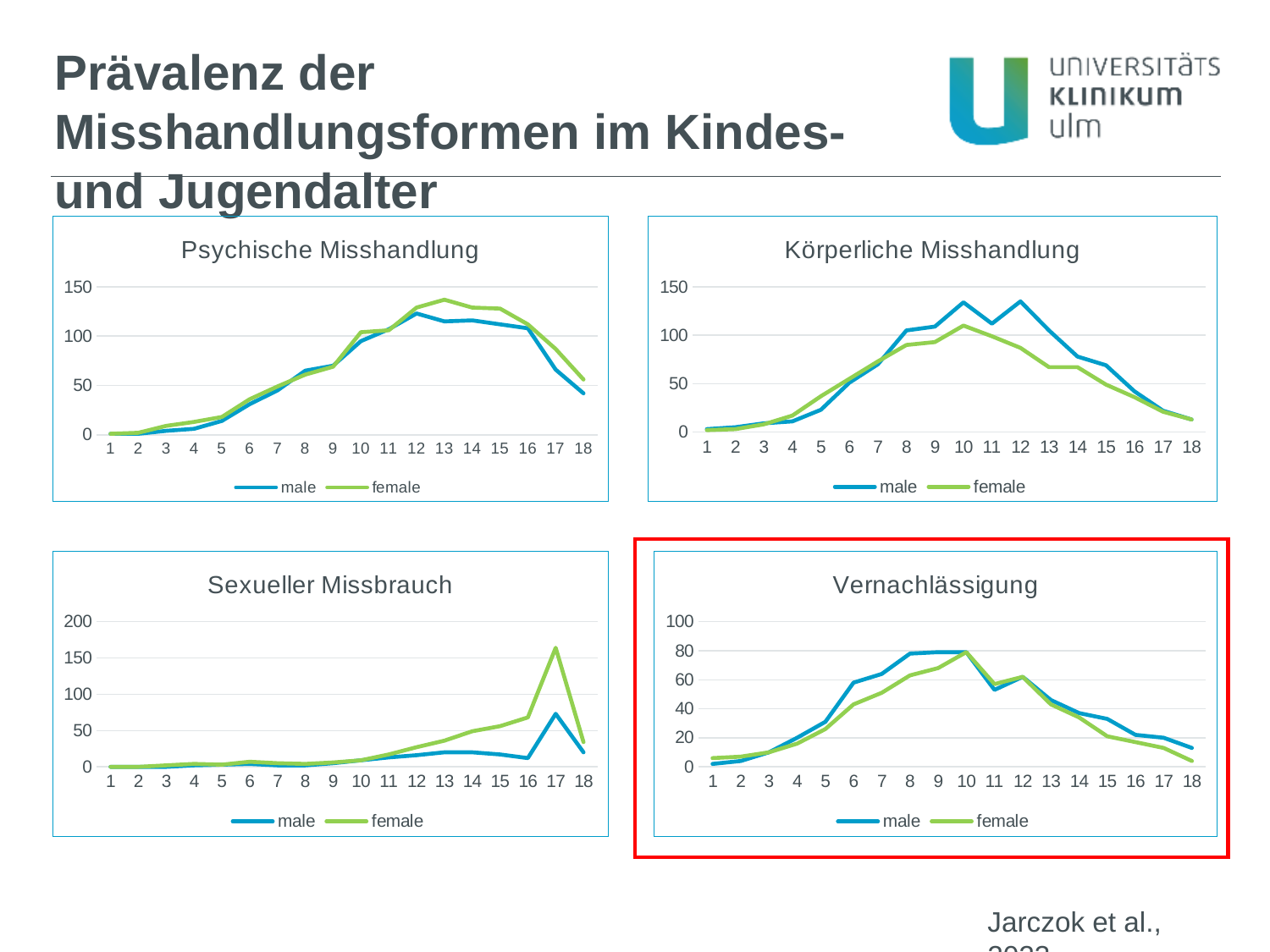

Prävalenz der Misshandlungsformen im Kindes- und Jugendalter

### Chart: Psychische Misshandlung

| Category | male | female  |
|---|---|---|
| 1 | 1.0 | 1.0 |
| 2 | 1.0 | 2.0 |
| 3 | 4.0 | 9.0 |
| 4 | 6.0 | 13.0 |
| 5 | 14.0 | 18.0 |
| 6 | 31.0 | 36.0 |
| 7 | 45.0 | 49.0 |
| 8 | 65.0 | 61.0 |
| 9 | 70.0 | 69.0 |
| 10 | 95.0 | 104.0 |
| 11 | 107.0 | 106.0 |
| 12 | 123.0 | 129.0 |
| 13 | 115.0 | 137.0 |
| 14 | 116.0 | 129.0 |
| 15 | 112.0 | 128.0 |
| 16 | 108.0 | 112.0 |
| 17 | 66.0 | 87.0 |
| 18 | 42.0 | 56.0 |

### Chart: Körperliche Misshandlung

| Category | male | female  |
|---|---|---|
| 1 | 3.0 | 2.0 |
| 2 | 5.0 | 3.0 |
| 3 | 9.0 | 8.0 |
| 4 | 11.0 | 17.0 |
| 5 | 23.0 | 37.0 |
| 6 | 51.0 | 55.0 |
| 7 | 70.0 | 73.0 |
| 8 | 105.0 | 90.0 |
| 9 | 109.0 | 93.0 |
| 10 | 134.0 | 110.0 |
| 11 | 112.0 | 99.0 |
| 12 | 135.0 | 87.0 |
| 13 | 105.0 | 67.0 |
| 14 | 78.0 | 67.0 |
| 15 | 69.0 | 49.0 |
| 16 | 42.0 | 36.0 |
| 17 | 22.0 | 21.0 |
| 18 | 13.0 | 13.0 |

### Chart: Sexueller Missbrauch

| Category | male | female  |
|---|---|---|
| 1 | 0.0 | 0.0 |
| 2 | 0.0 | 0.0 |
| 3 | 0.0 | 2.0 |
| 4 | 2.0 | 4.0 |
| 5 | 3.0 | 3.0 |
| 6 | 4.0 | 7.0 |
| 7 | 2.0 | 5.0 |
| 8 | 2.0 | 4.0 |
| 9 | 5.0 | 6.0 |
| 10 | 9.0 | 9.0 |
| 11 | 13.0 | 17.0 |
| 12 | 16.0 | 27.0 |
| 13 | 20.0 | 36.0 |
| 14 | 20.0 | 49.0 |
| 15 | 17.0 | 56.0 |
| 16 | 12.0 | 68.0 |
| 17 | 73.0 | 164.0 |
| 18 | 20.0 | 34.0 |

### Chart: Vernachlässigung

| Category | male | female  |
|---|---|---|
| 1 | 2.0 | 6.0 |
| 2 | 4.0 | 7.0 |
| 3 | 10.0 | 10.0 |
| 4 | 20.0 | 16.0 |
| 5 | 31.0 | 26.0 |
| 6 | 58.0 | 43.0 |
| 7 | 64.0 | 51.0 |
| 8 | 78.0 | 63.0 |
| 9 | 79.0 | 68.0 |
| 10 | 79.0 | 79.0 |
| 11 | 53.0 | 57.0 |
| 12 | 62.0 | 62.0 |
| 13 | 46.0 | 43.0 |
| 14 | 37.0 | 34.0 |
| 15 | 33.0 | 21.0 |
| 16 | 22.0 | 17.0 |
| 17 | 20.0 | 13.0 |
| 18 | 13.0 | 4.0 |
Jarczok et al., 2023